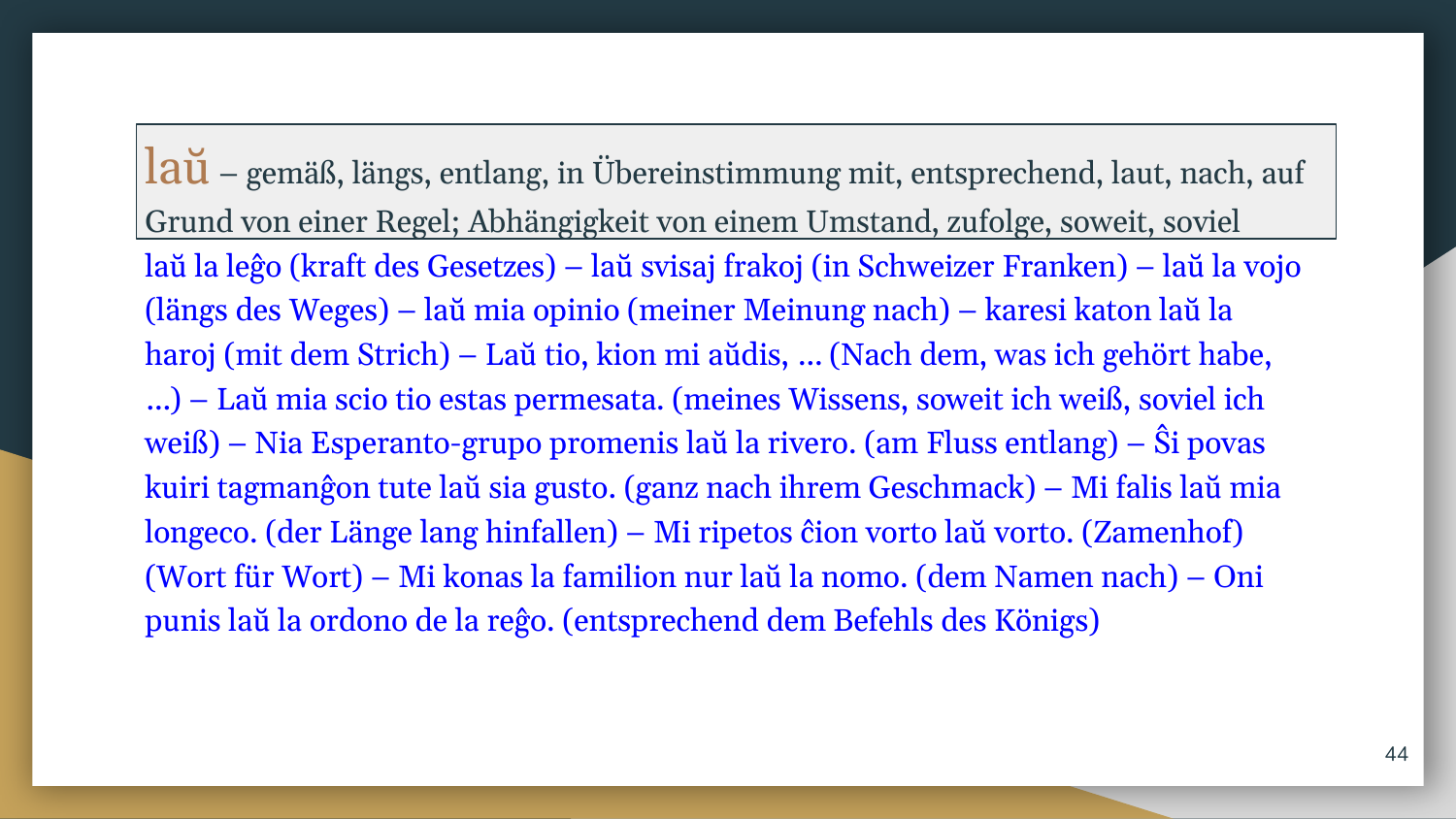

laŭ – gemäß, längs, entlang, in Übereinstimmung mit, entsprechend, laut, nach, auf Grund von einer Regel; Abhängigkeit von einem Umstand, zufolge, soweit, soviel
laŭ la leĝo (kraft des Gesetzes) – laŭ svisaj frakoj (in Schweizer Franken) – laŭ la vojo (längs des Weges) – laŭ mia opinio (meiner Meinung nach) – karesi katon laŭ la haroj (mit dem Strich) – Laŭ tio, kion mi aŭdis, … (Nach dem, was ich gehört habe, …) – Laŭ mia scio tio estas permesata. (meines Wissens, soweit ich weiß, soviel ich weiß) – Nia Esperanto-grupo promenis laŭ la rivero. (am Fluss entlang) – Ŝi povas kuiri tagmanĝon tute laŭ sia gusto. (ganz nach ihrem Geschmack) – Mi falis laŭ mia longeco. (der Länge lang hinfallen) – Mi ripetos ĉion vorto laŭ vorto. (Zamenhof) (Wort für Wort) – Mi konas la familion nur laŭ la nomo. (dem Namen nach) – Oni punis laŭ la ordono de la reĝo. (entsprechend dem Befehls des Königs)

44